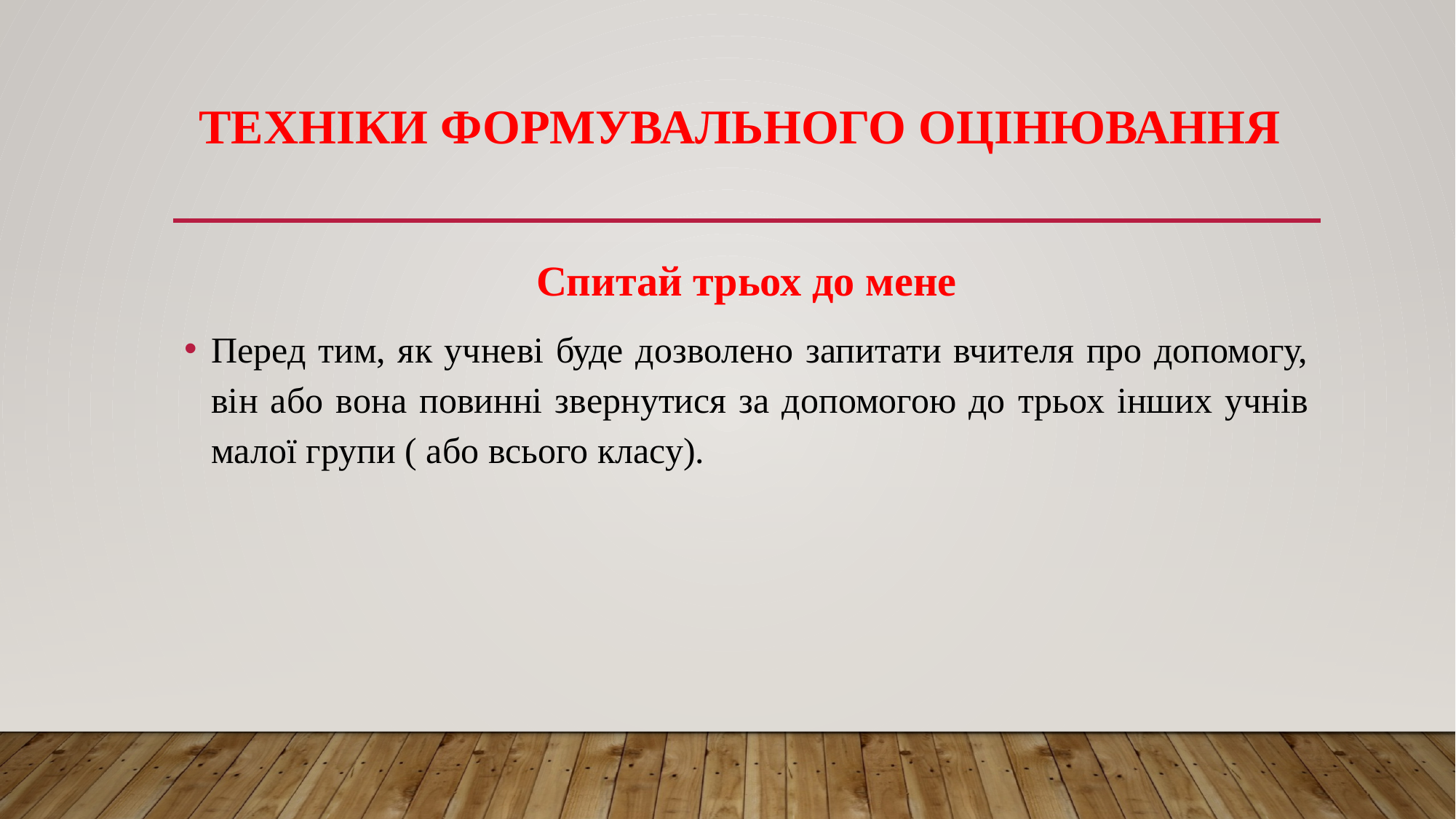

# Техніки формувального оцінювання
Спитай трьох до мене
Перед тим, як учневі буде дозволено запитати вчителя про допомогу, він або вона повинні звернутися за допомогою до трьох інших учнів малої групи ( або всього класу).